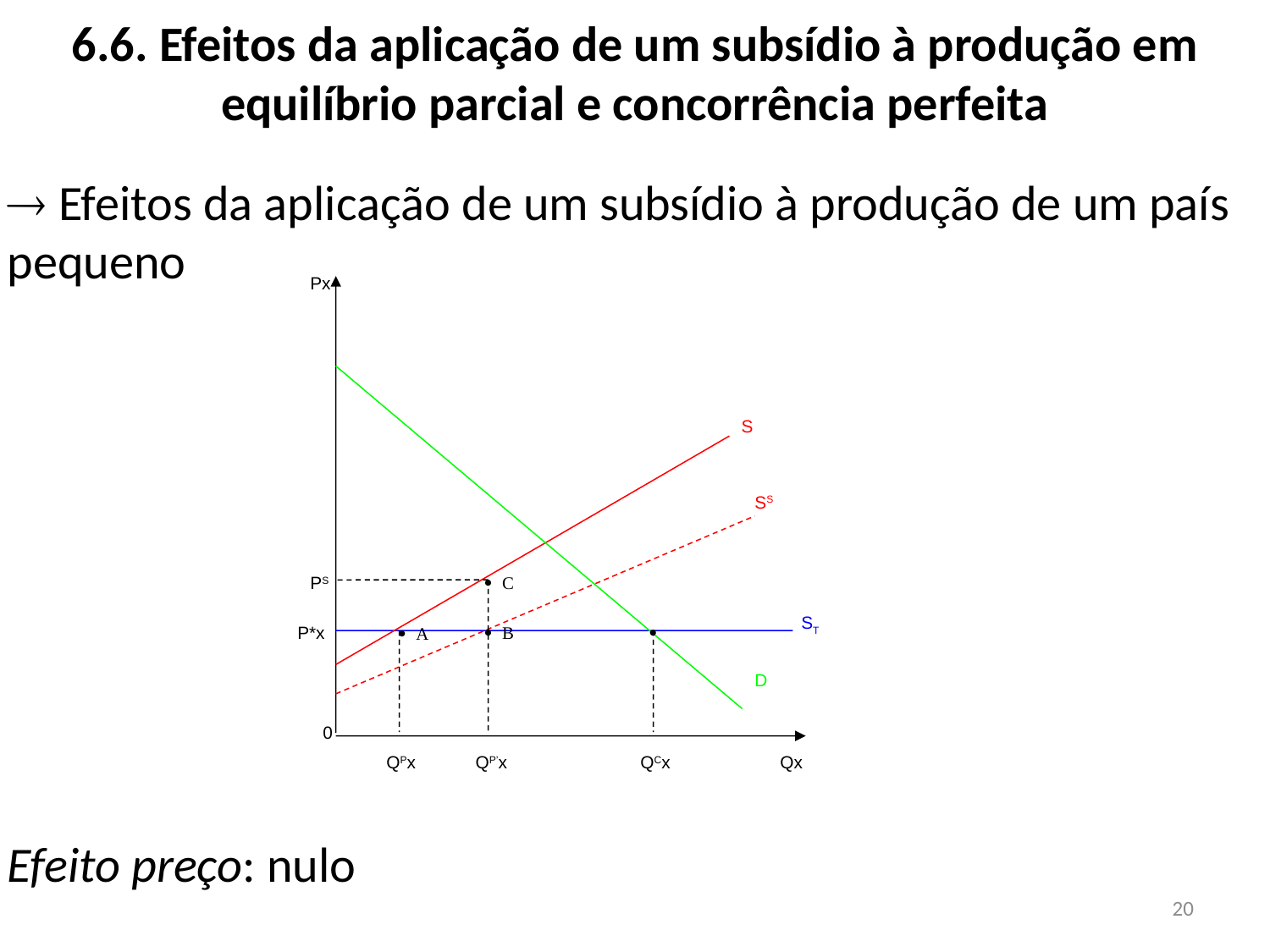

6.6. Efeitos da aplicação de um subsídio à produção em equilíbrio parcial e concorrência perfeita

→ Efeitos da aplicação de um subsídio à produção de um país pequeno
Px

S

SS

PS
  •  C

ST
P*x
  •  B
  •
•  A

D
0

QPx
QP’x
QCx
Qx
Efeito preço: nulo
20